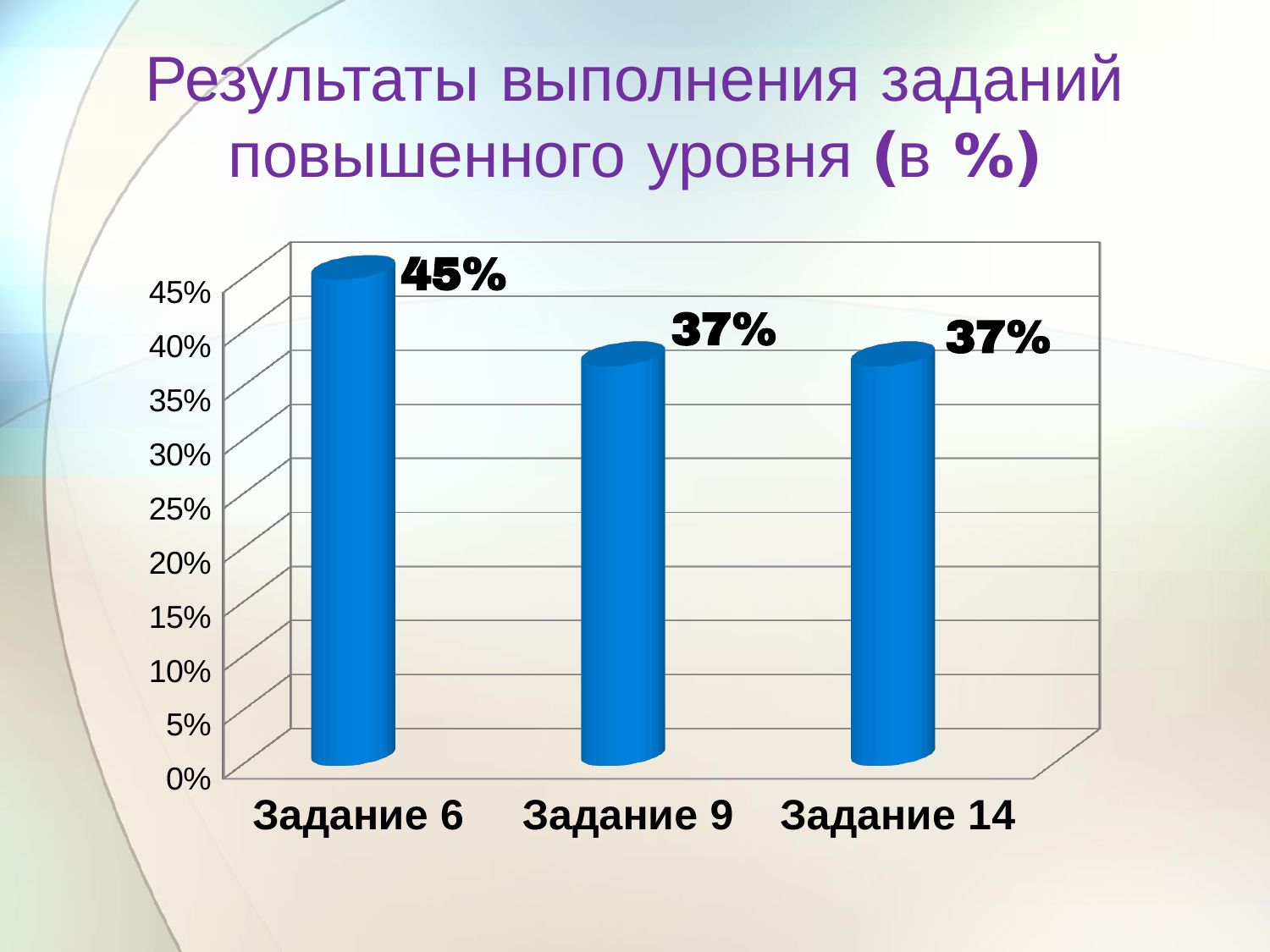

# Результаты выполнения заданий повышенного уровня (в %)

[unsupported chart]